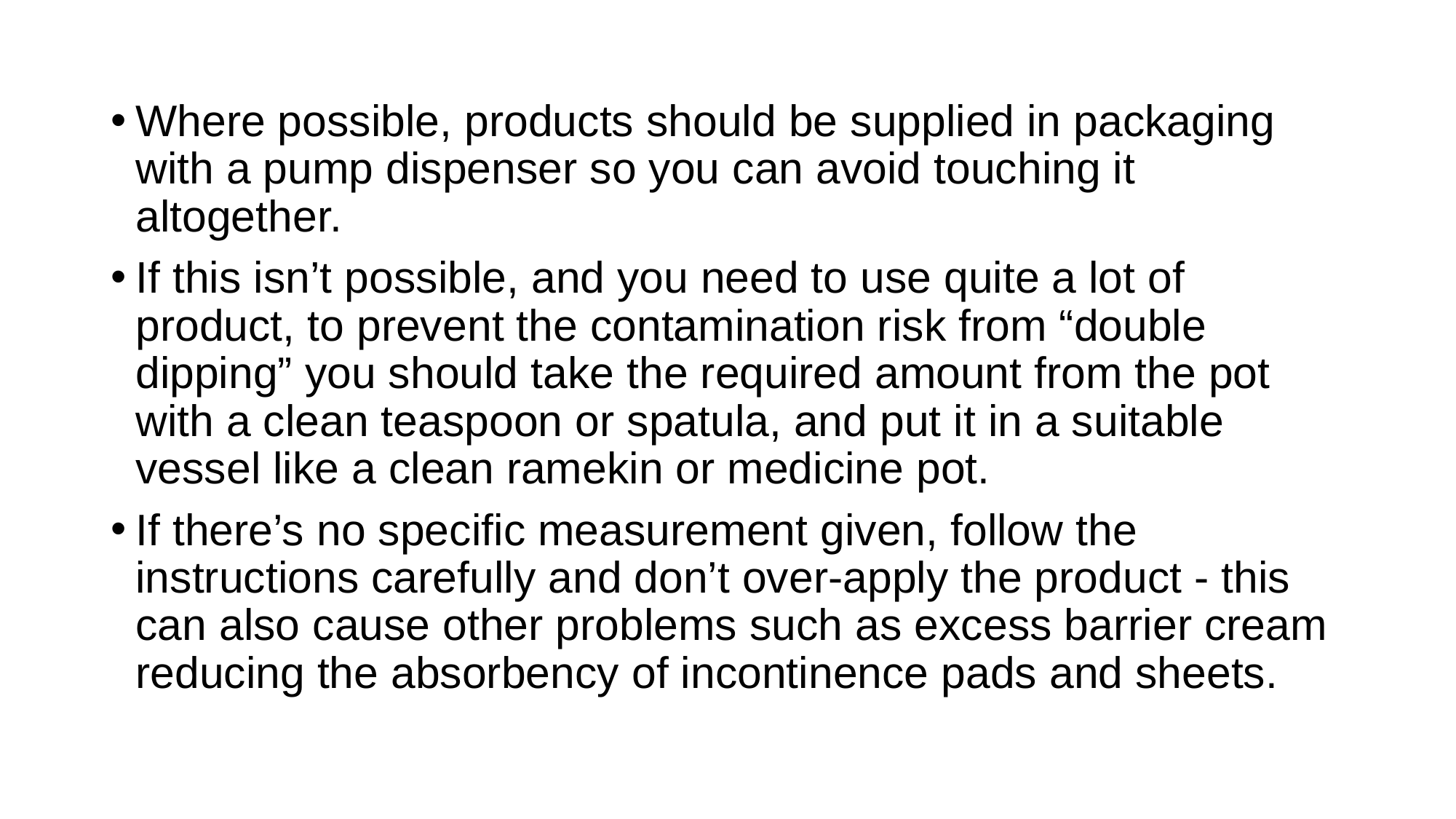

Where possible, products should be supplied in packaging with a pump dispenser so you can avoid touching it altogether.
If this isn’t possible, and you need to use quite a lot of product, to prevent the contamination risk from “double dipping” you should take the required amount from the pot with a clean teaspoon or spatula, and put it in a suitable vessel like a clean ramekin or medicine pot.
If there’s no specific measurement given, follow the instructions carefully and don’t over-apply the product - this can also cause other problems such as excess barrier cream reducing the absorbency of incontinence pads and sheets.